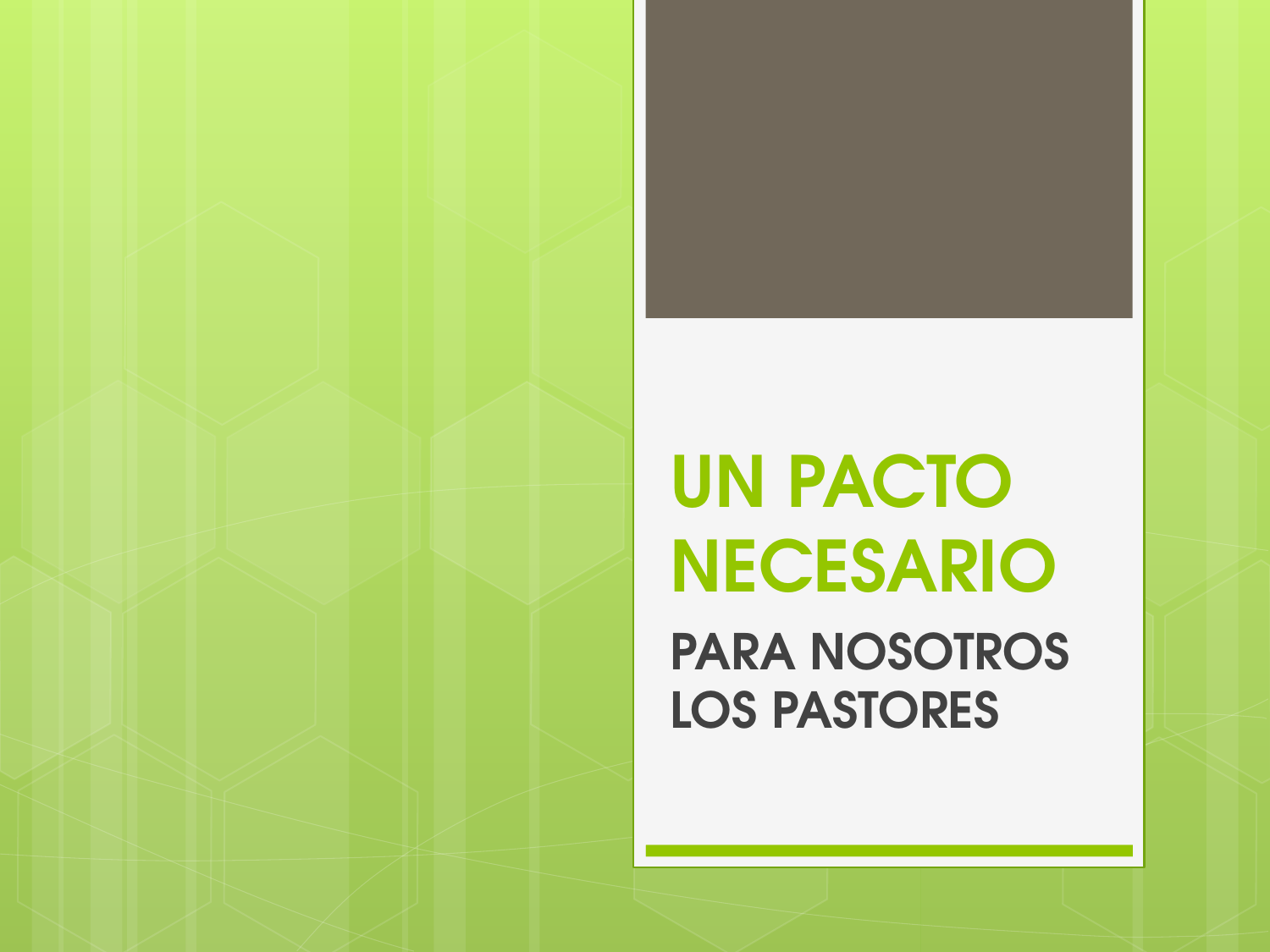

# UN PACTO NECESARIO
PARA NOSOTROS LOS PASTORES